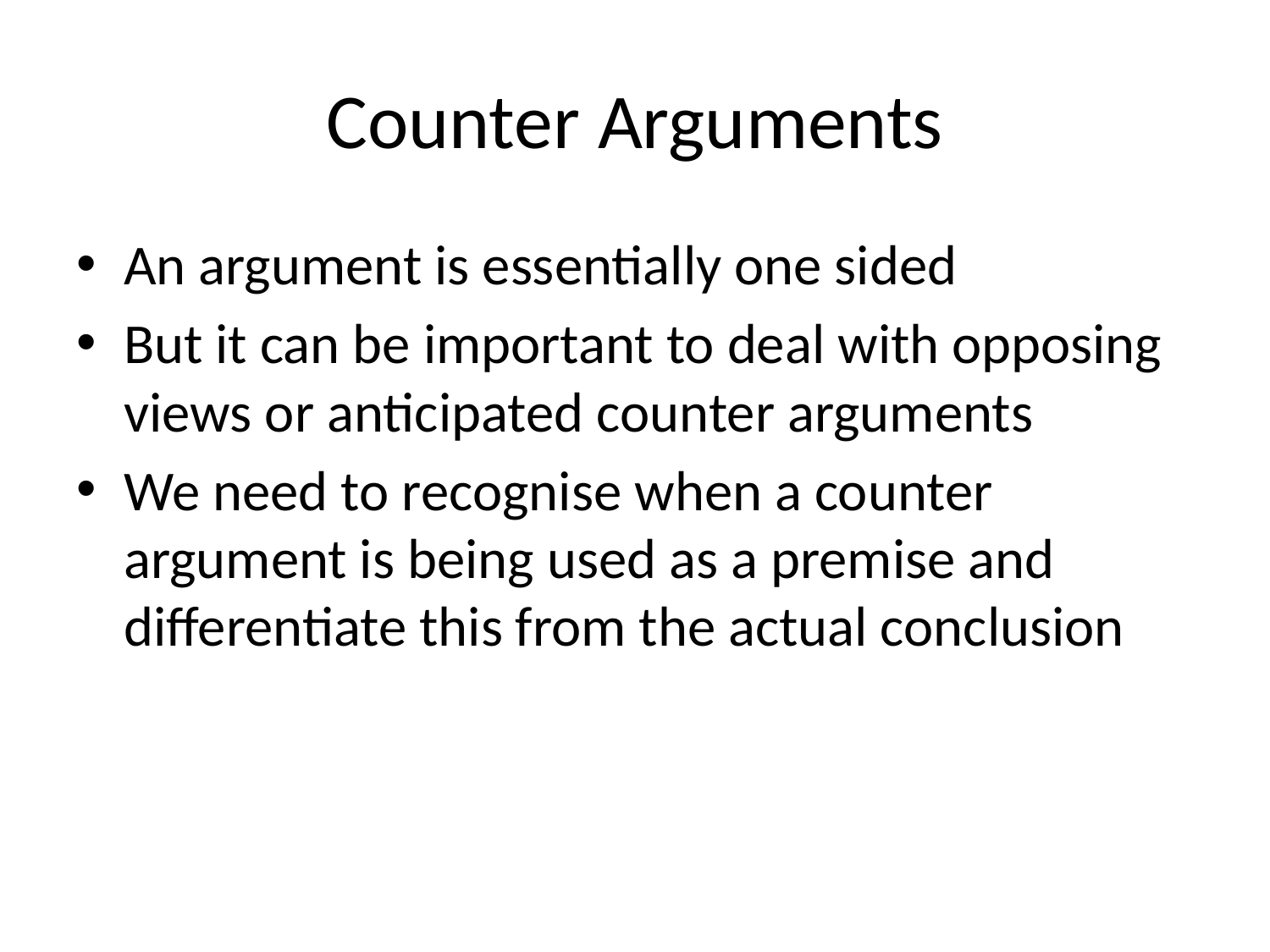

# Counter Arguments
An argument is essentially one sided
But it can be important to deal with opposing views or anticipated counter arguments
We need to recognise when a counter argument is being used as a premise and differentiate this from the actual conclusion